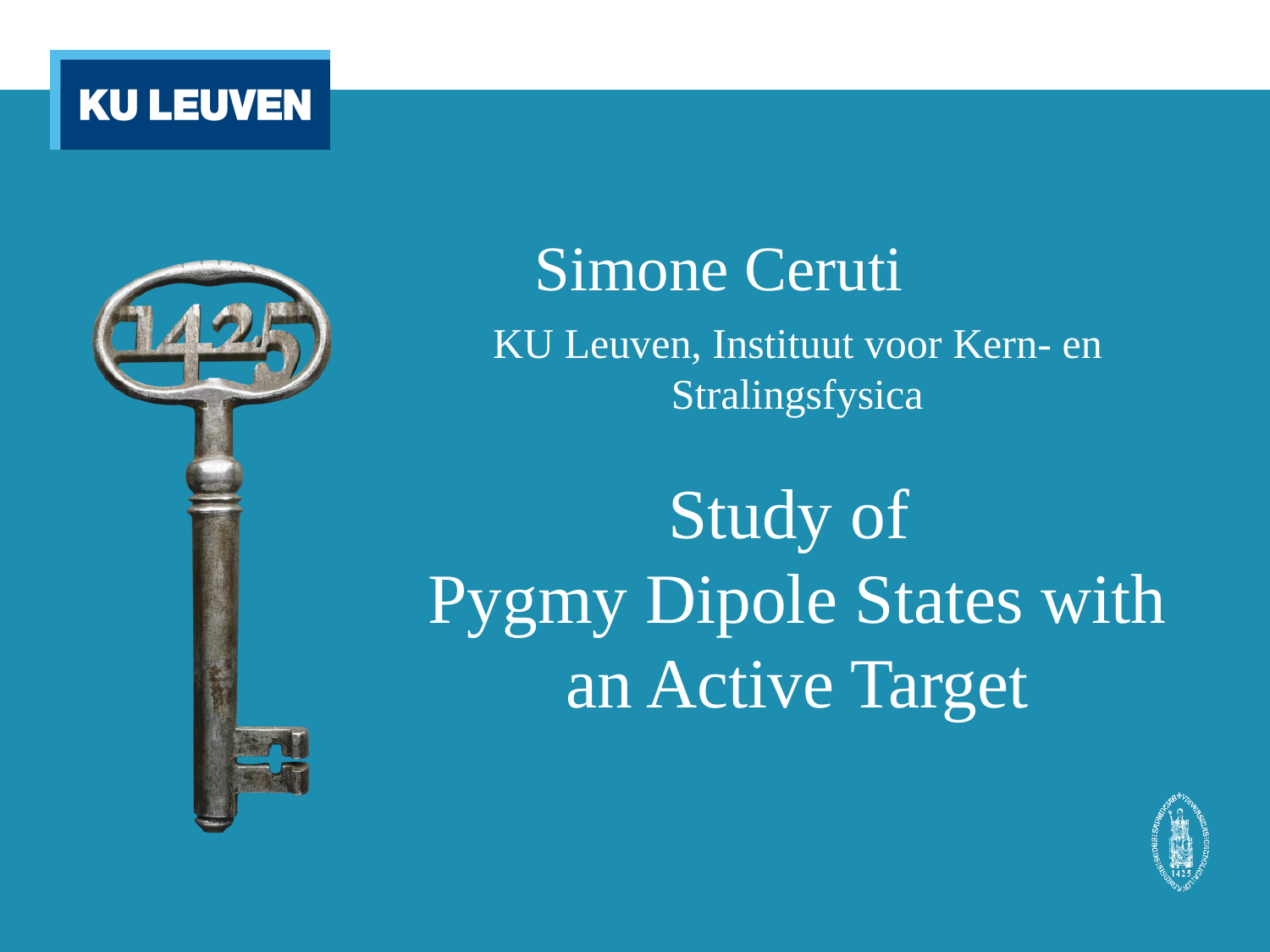

# Simone Ceruti
KU Leuven, Instituut voor Kern- en
Stralingsfysica

Study of
Pygmy Dipole States with an Active Target